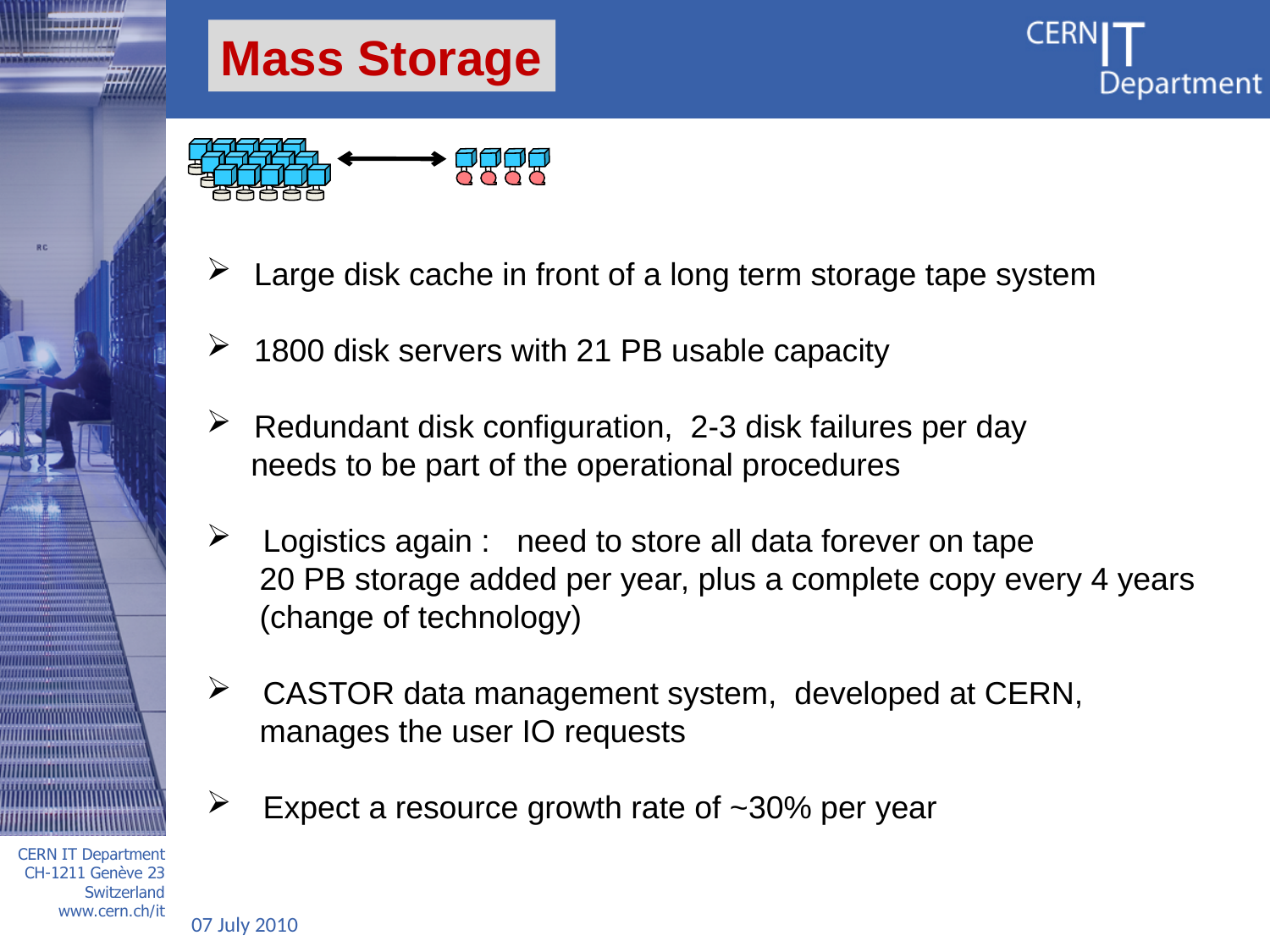

Mass Storage

  Large disk cache in front of a long term storage tape system

  1800 disk servers with 21 PB usable capacity

  Redundant disk configuration,  2-3 disk failures per day
     needs to be part of the operational procedures

   Logistics again :   need to store all data forever on tape
      20 PB storage added per year, plus a complete copy every 4 years
      (change of technology)

   CASTOR data management system,  developed at CERN,
      manages the user IO requests

   Expect a resource growth rate of ~30% per year

07 July 2010